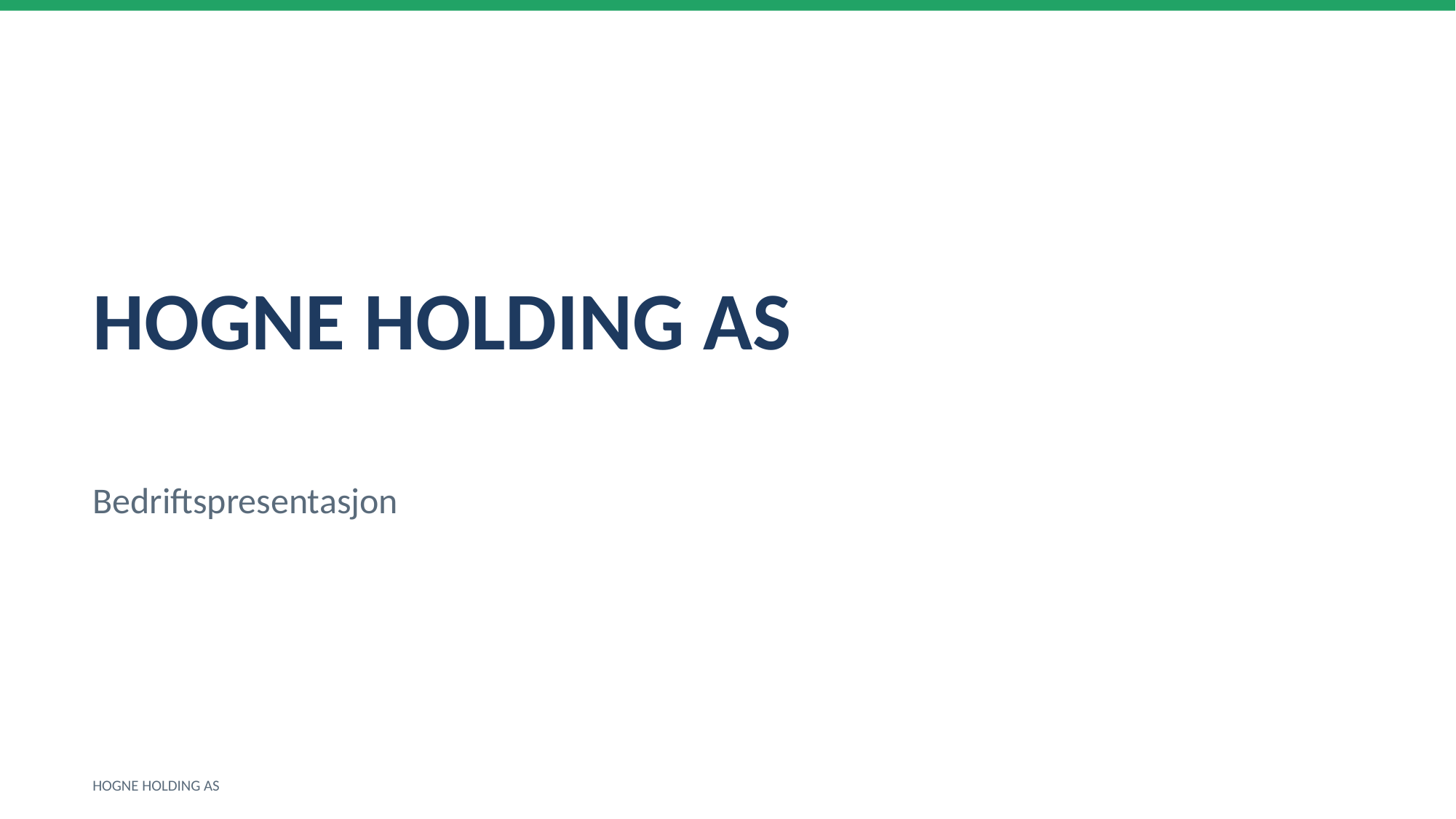

HOGNE HOLDING AS
Bedriftspresentasjon
HOGNE HOLDING AS